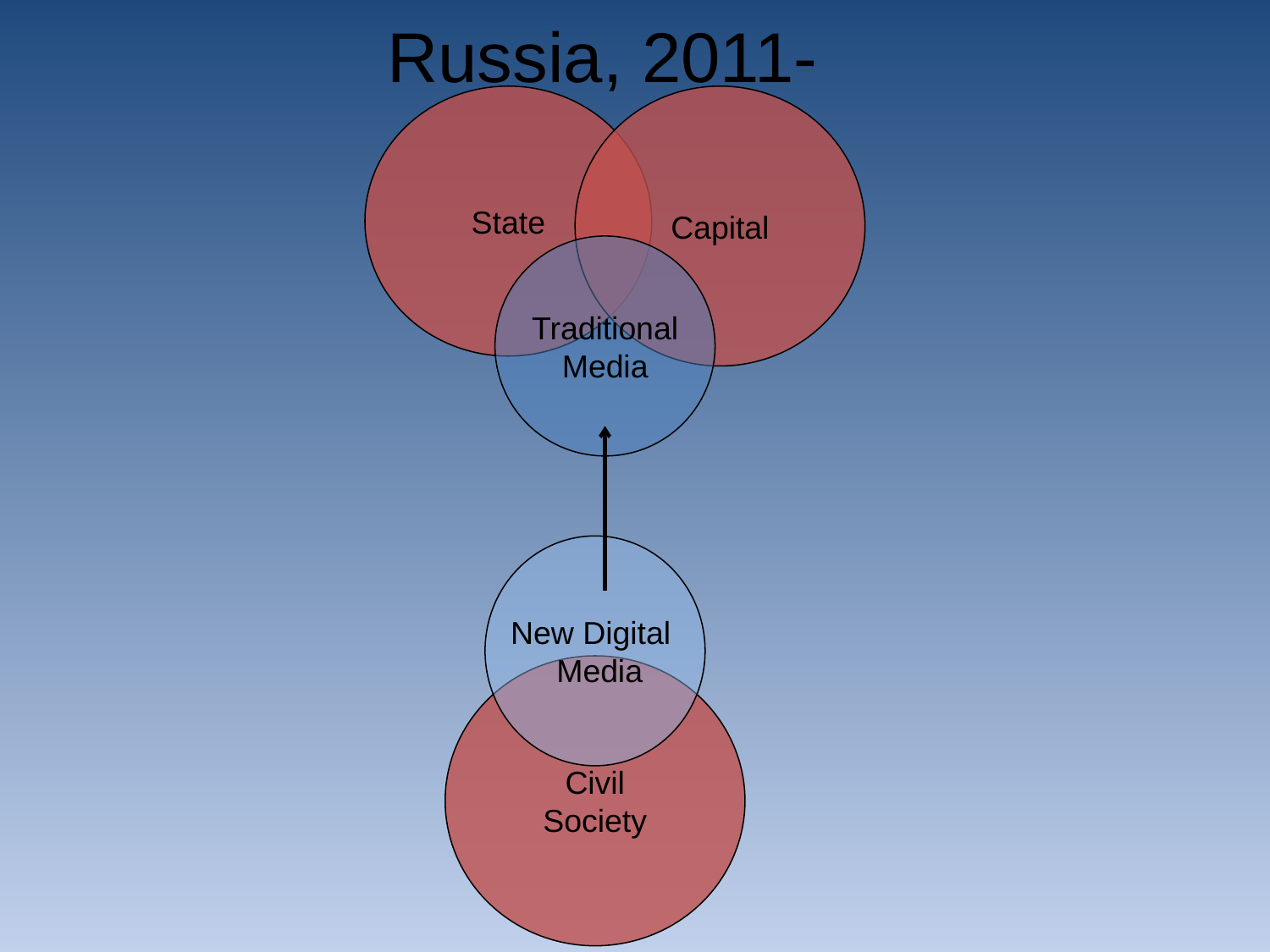

Russia, 2011-
State
Capital

Traditional
Media

New Digital
 Media
Civil
Society